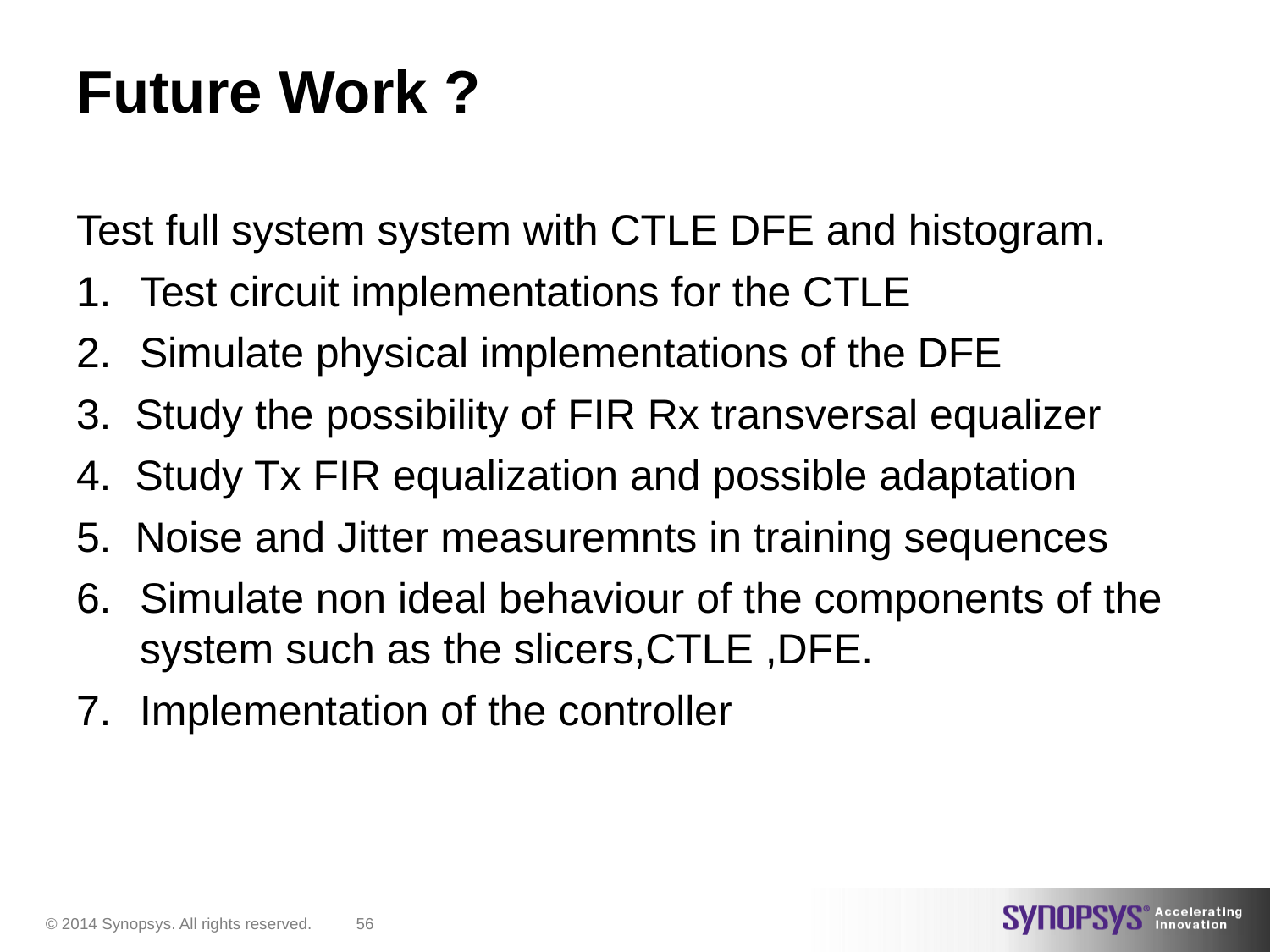

# Future Work ?
Test full system system with CTLE DFE and histogram.
Test circuit implementations for the CTLE
Simulate physical implementations of the DFE
3.  Study the possibility of FIR Rx transversal equalizer
4.  Study Tx FIR equalization and possible adaptation
5.  Noise and Jitter measuremnts in training sequences
Simulate non ideal behaviour of the components of the system such as the slicers,CTLE ,DFE.
Implementation of the controller